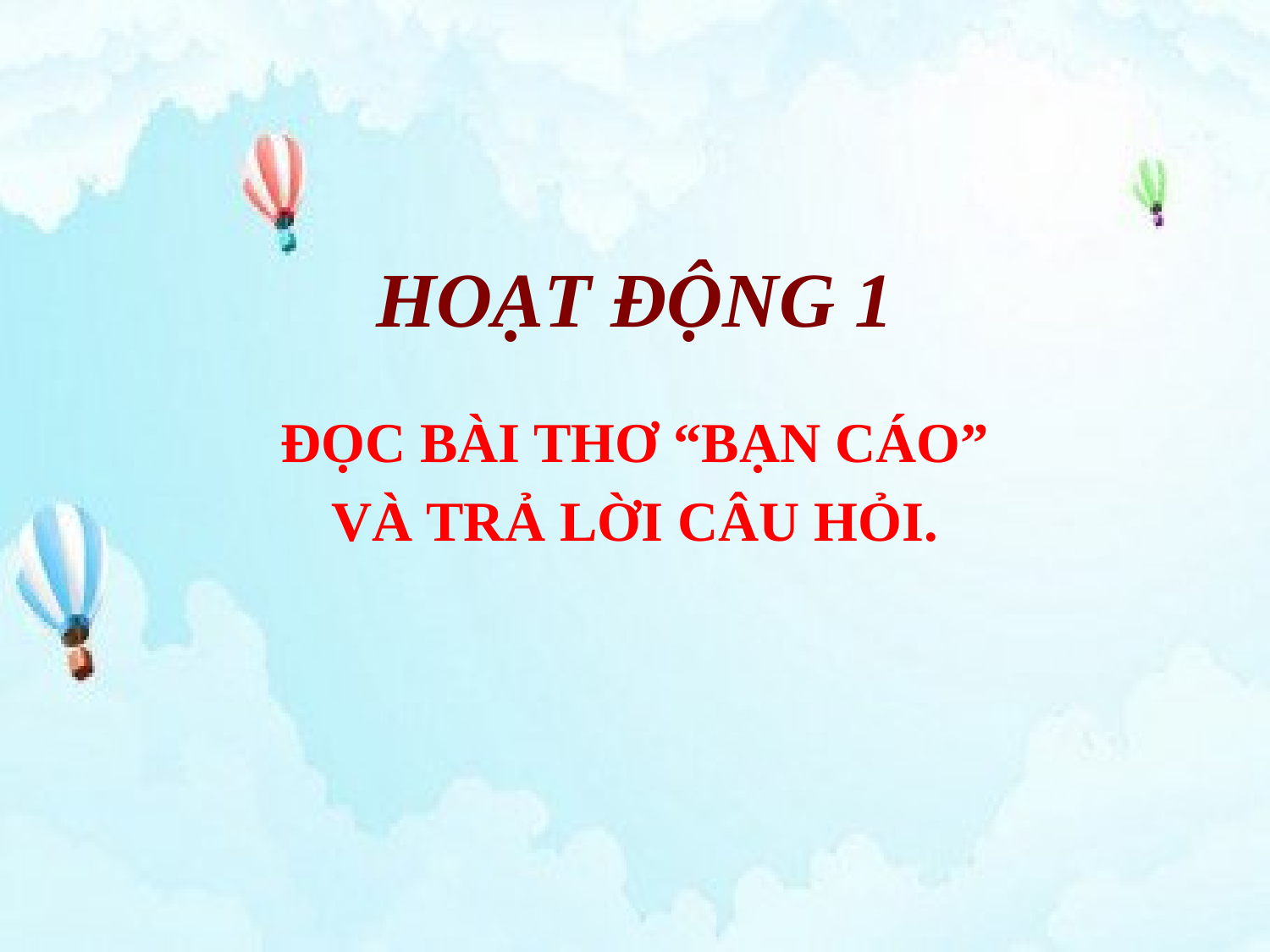

# HOẠT ĐỘNG 1
ĐỌC BÀI THƠ “BẠN CÁO”
VÀ TRẢ LỜI CÂU HỎI.